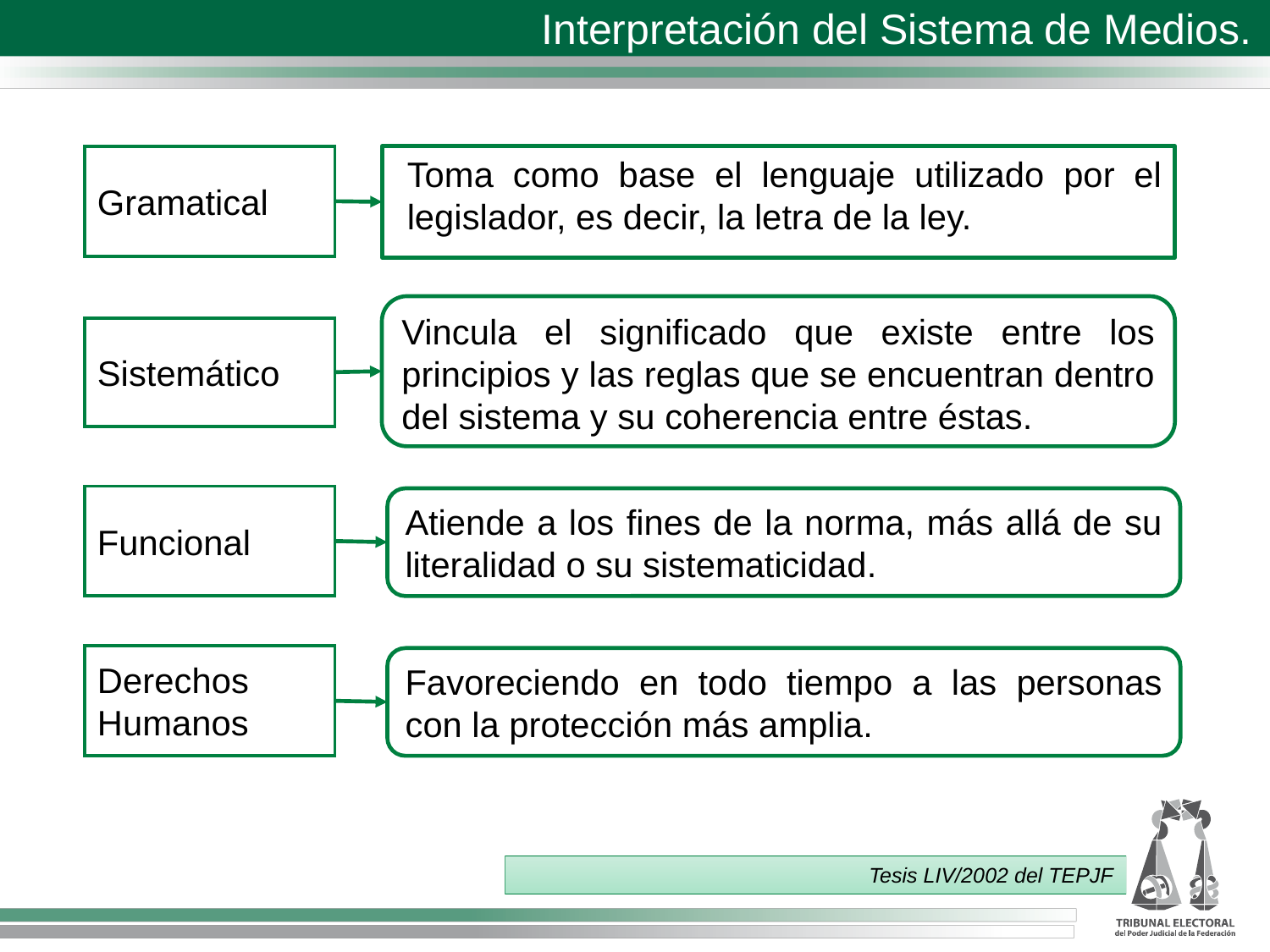

Interpretación del Sistema de Medios.
Toma como base el lenguaje utilizado por el legislador, es decir, la letra de la ley.
Gramatical
Vincula el significado que existe entre los principios y las reglas que se encuentran dentro del sistema y su coherencia entre éstas.
Sistemático
Funcional
Atiende a los fines de la norma, más allá de su literalidad o su sistematicidad.
Derechos
Humanos
Favoreciendo en todo tiempo a las personas con la protección más amplia.
Tesis LIV/2002 del TEPJF